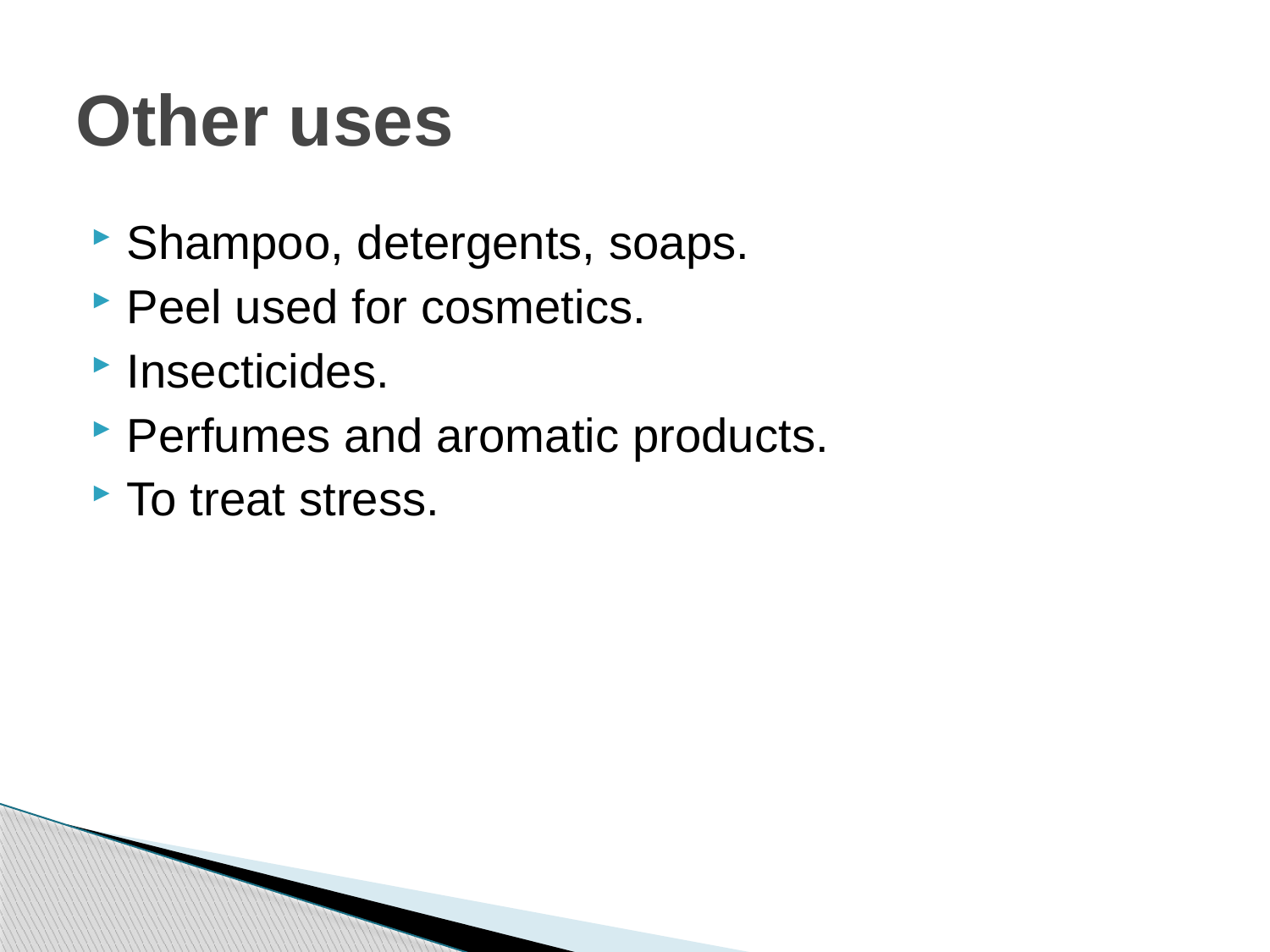

# Other uses
Shampoo, detergents, soaps.
Peel used for cosmetics.
Insecticides.
Perfumes and aromatic products.
To treat stress.